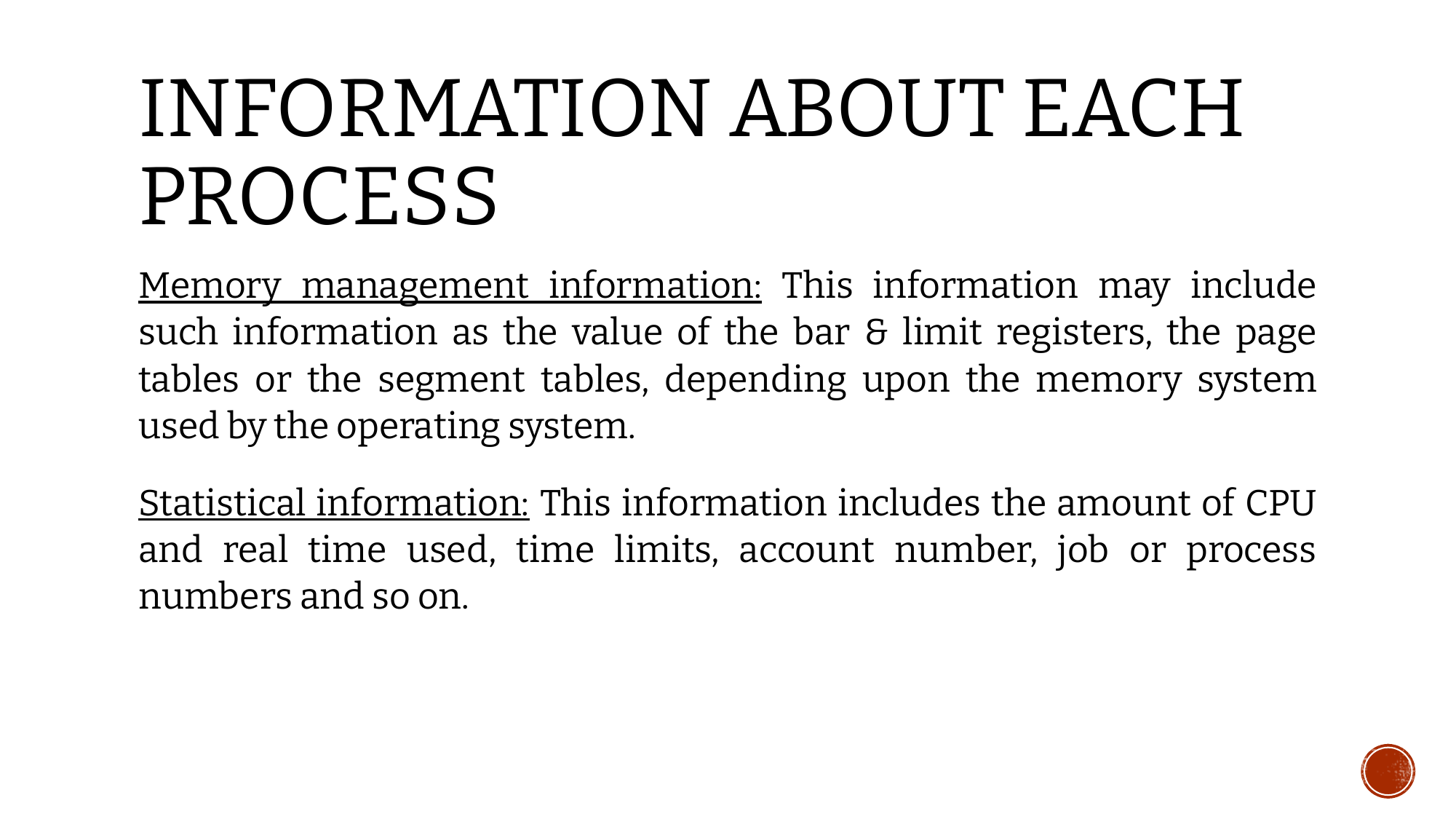

# Information about each process
Memory management information: This information may include such information as the value of the bar & limit registers, the page tables or the segment tables, depending upon the memory system used by the operating system.
Statistical information: This information includes the amount of CPU and real time used, time limits, account number, job or process numbers and so on.